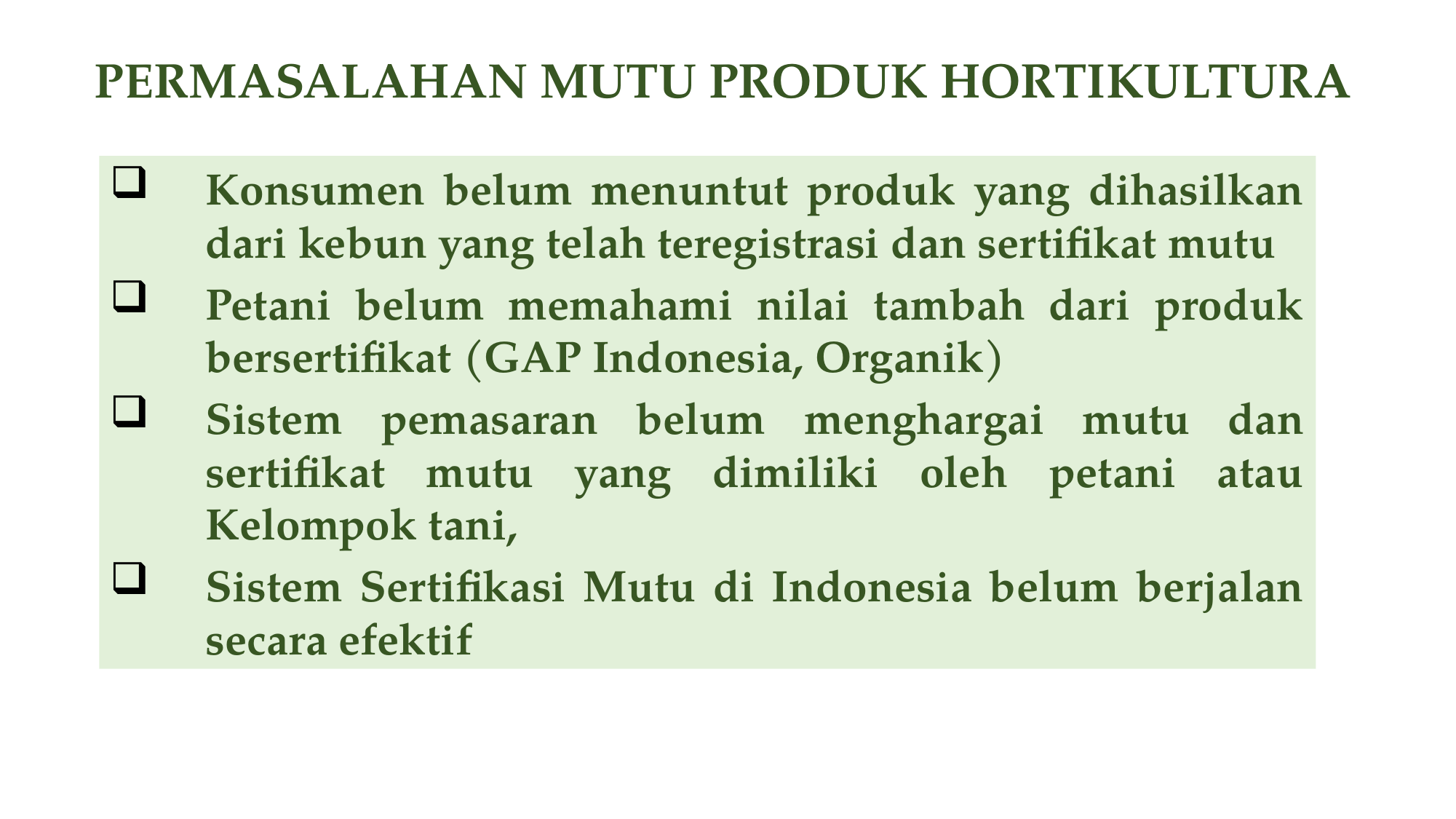

PERMASALAHAN MUTU PRODUK HORTIKULTURA
Konsumen belum menuntut produk yang dihasilkan dari kebun yang telah teregistrasi dan sertifikat mutu
Petani belum memahami nilai tambah dari produk bersertifikat (GAP Indonesia, Organik)
Sistem pemasaran belum menghargai mutu dan sertifikat mutu yang dimiliki oleh petani atau Kelompok tani,
Sistem Sertifikasi Mutu di Indonesia belum berjalan secara efektif